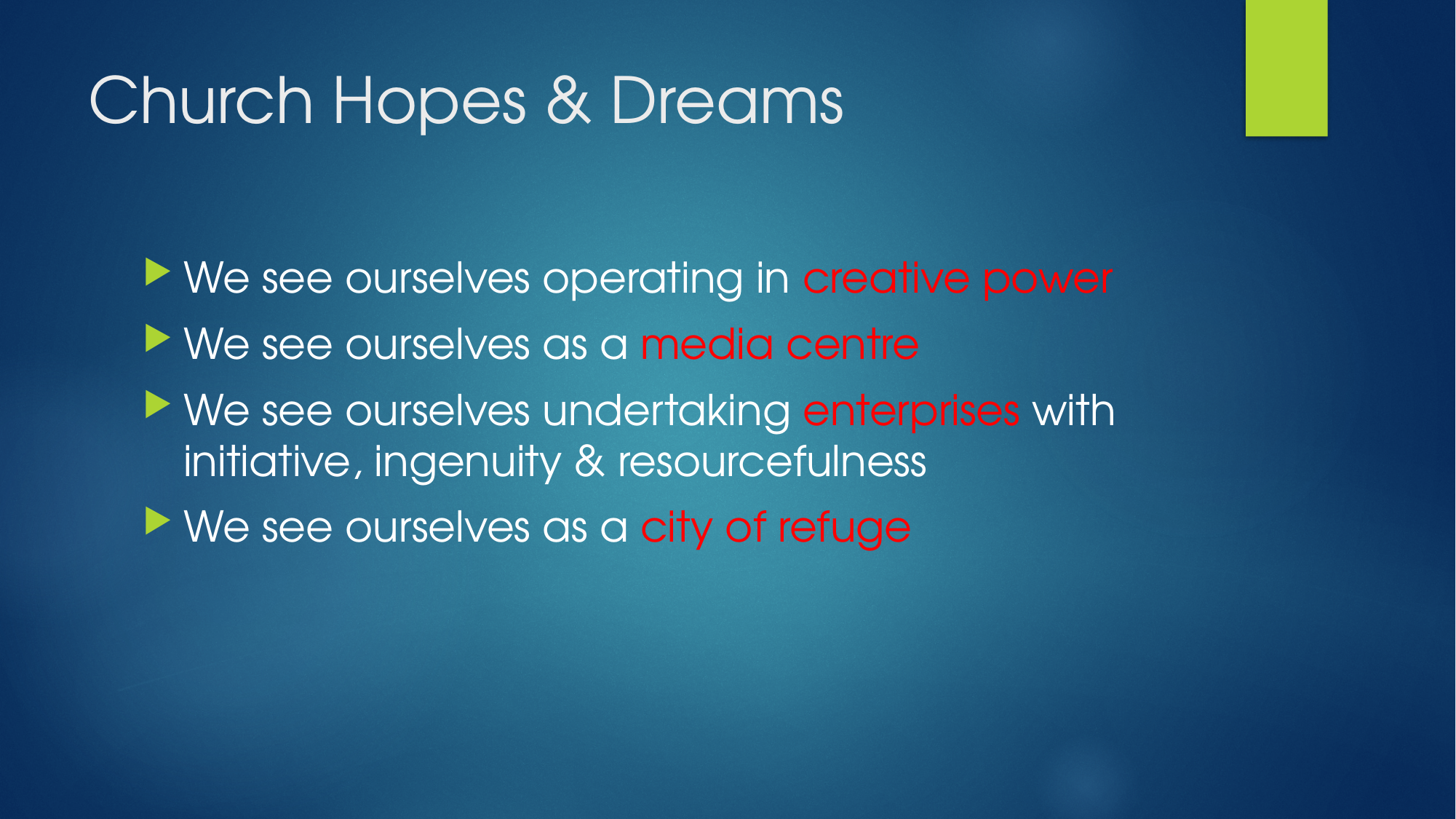

# Church Hopes & Dreams
We see ourselves operating in creative power
We see ourselves as a media centre
We see ourselves undertaking enterprises with initiative, ingenuity & resourcefulness
We see ourselves as a city of refuge